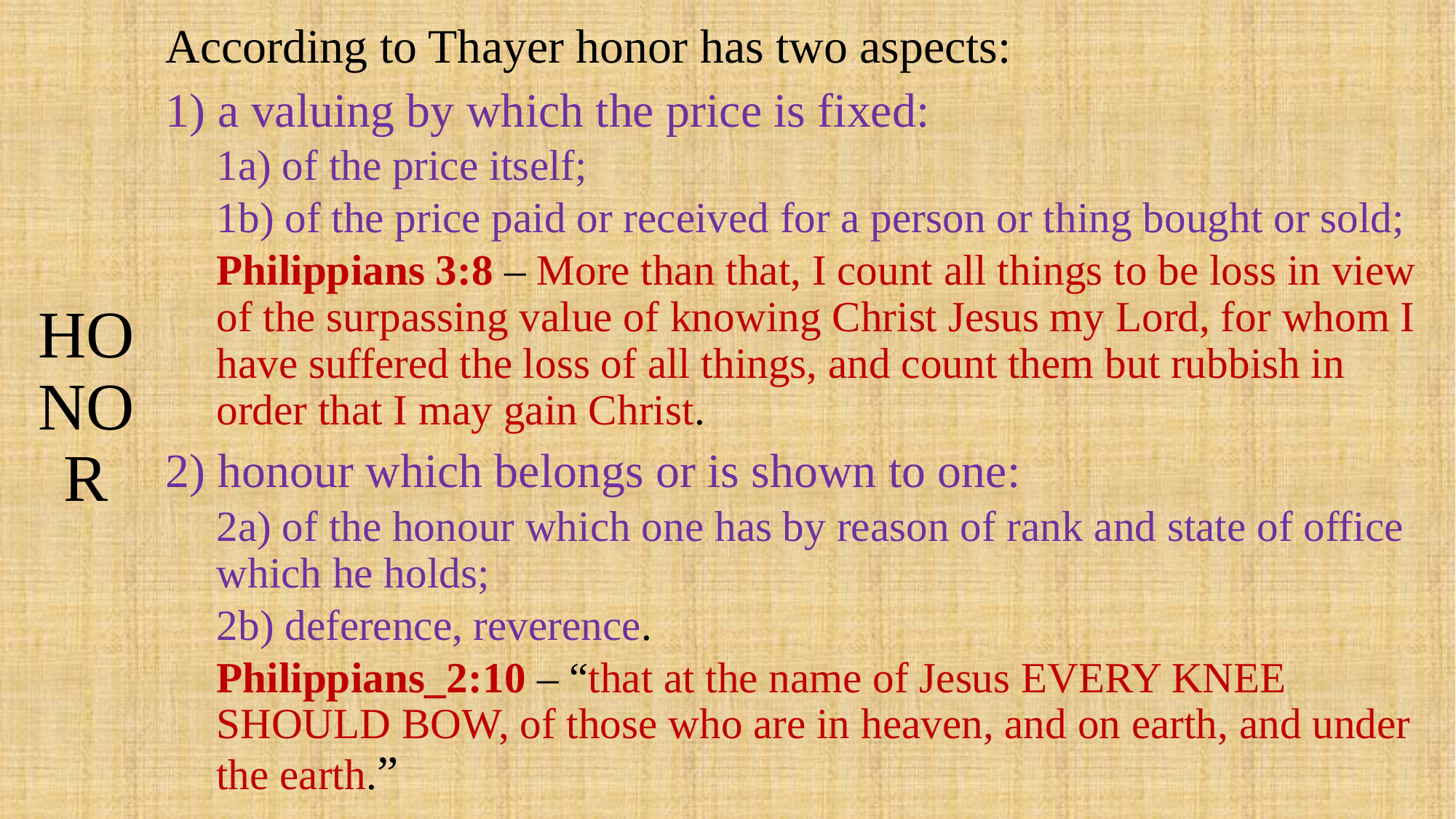

# HONOR
According to Thayer honor has two aspects:
1) a valuing by which the price is fixed:
1a) of the price itself;
1b) of the price paid or received for a person or thing bought or sold;
Philippians 3:8 – More than that, I count all things to be loss in view of the surpassing value of knowing Christ Jesus my Lord, for whom I have suffered the loss of all things, and count them but rubbish in order that I may gain Christ.
2) honour which belongs or is shown to one:
2a) of the honour which one has by reason of rank and state of office which he holds;
2b) deference, reverence.
Philippians_2:10 – “that at the name of Jesus EVERY KNEE SHOULD BOW, of those who are in heaven, and on earth, and under the earth.”